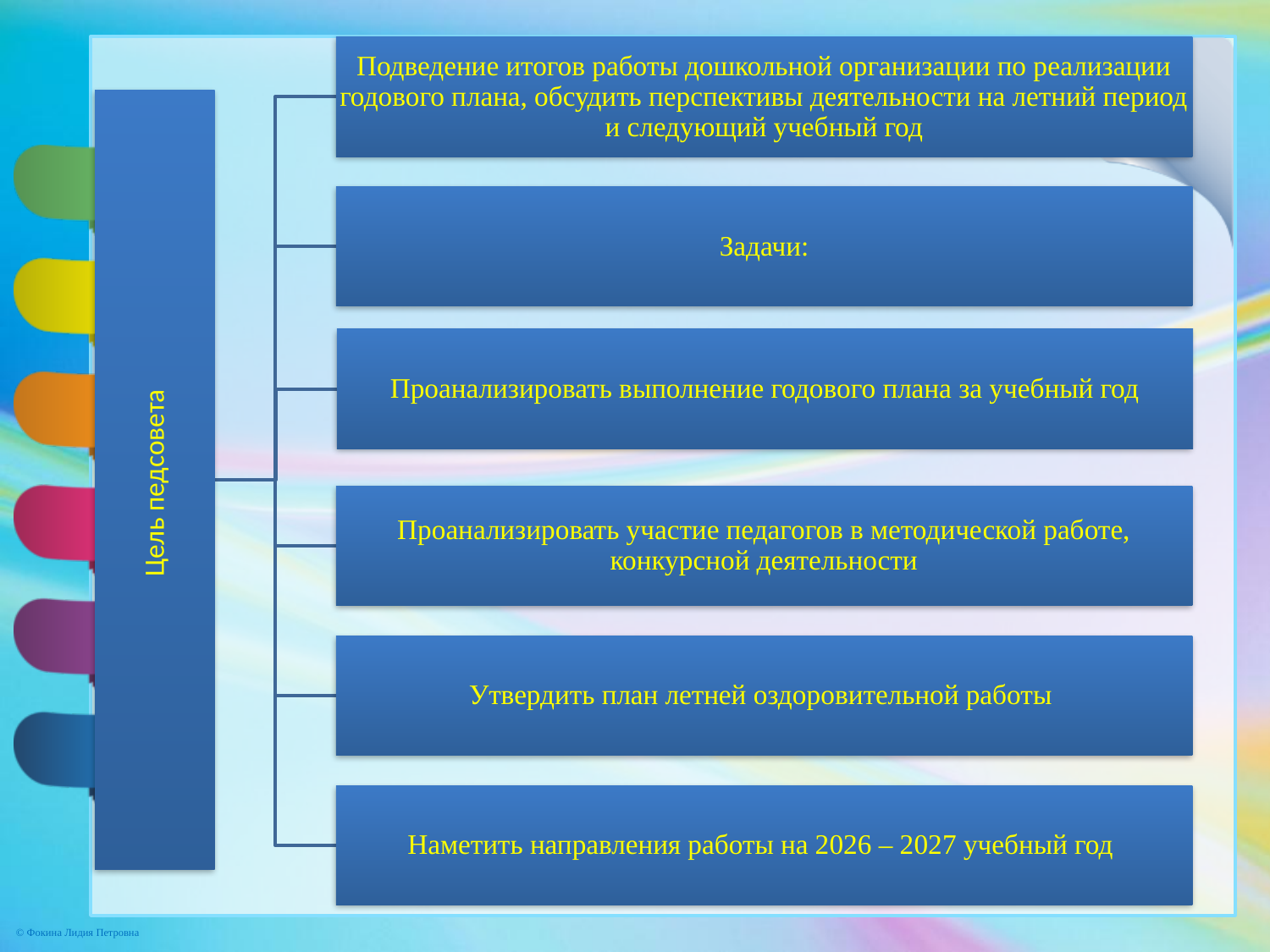

Цель педсовета
Подведение итогов работы дошкольной организации по реализации годового плана, обсудить перспективы деятельности на летний период и следующий учебный год
Задачи:
Проанализировать выполнение годового плана за учебный год
Проанализировать участие педагогов в методической работе, конкурсной деятельности
Утвердить план летней оздоровительной работы
Наметить направления работы на 2026 – 2027 учебный год